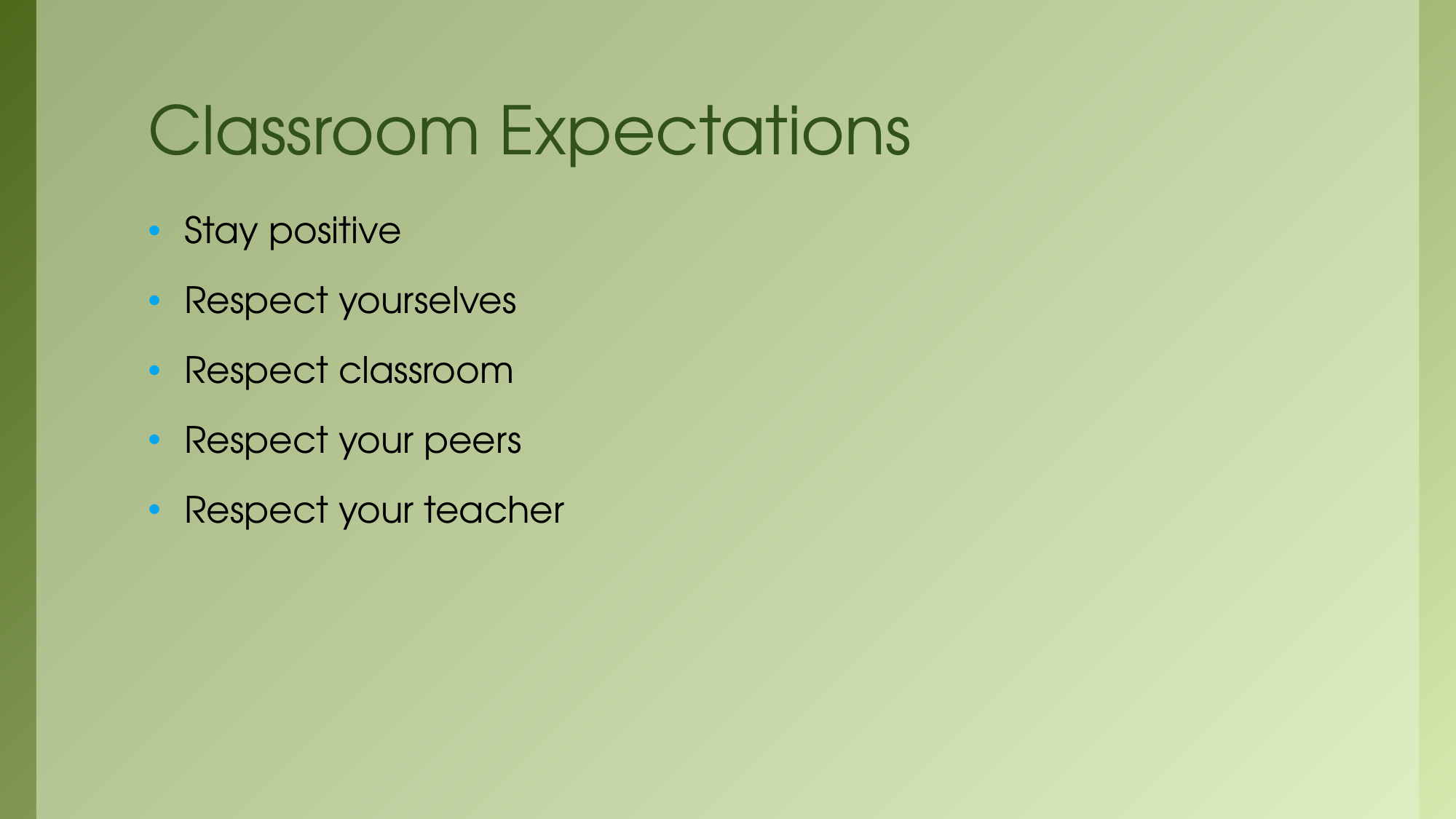

# Classroom Expectations
Stay positive
Respect yourselves
Respect classroom
Respect your peers
Respect your teacher